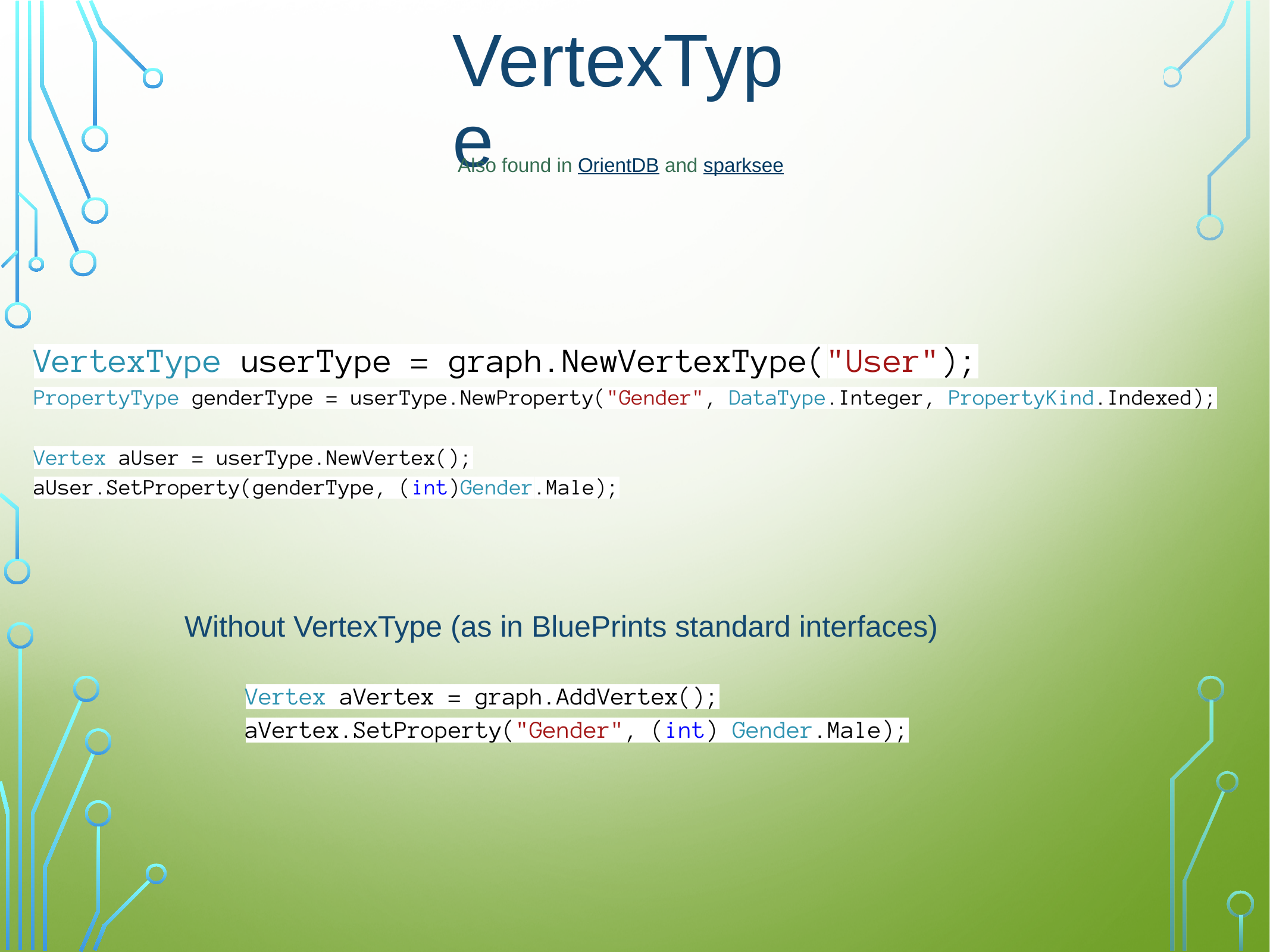

# VertexType
Also found in OrientDB and sparksee
VertexType userType = graph.NewVertexType("User");
PropertyType genderType = userType.NewProperty("Gender", DataType.Integer, PropertyKind.Indexed);

Vertex aUser = userType.NewVertex();
aUser.SetProperty(genderType, (int)Gender.Male);
Without VertexType (as in BluePrints standard interfaces)
Vertex aVertex = graph.AddVertex();
aVertex.SetProperty("Gender", (int) Gender.Male);